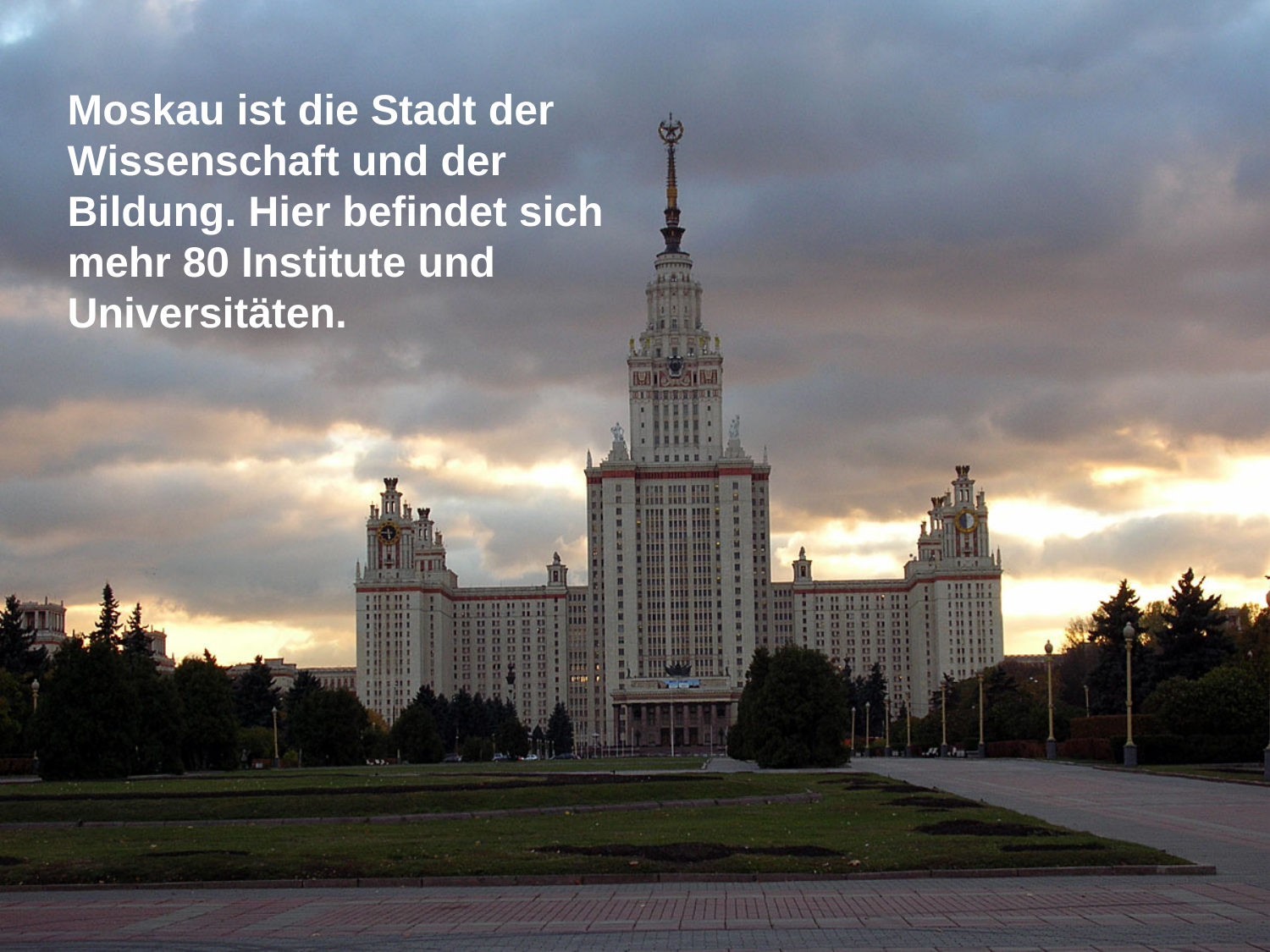

Moskau ist die Stadt der Wissenschaft und der Bildung. Hier befindet sich mehr 80 Institute und Universitäten.